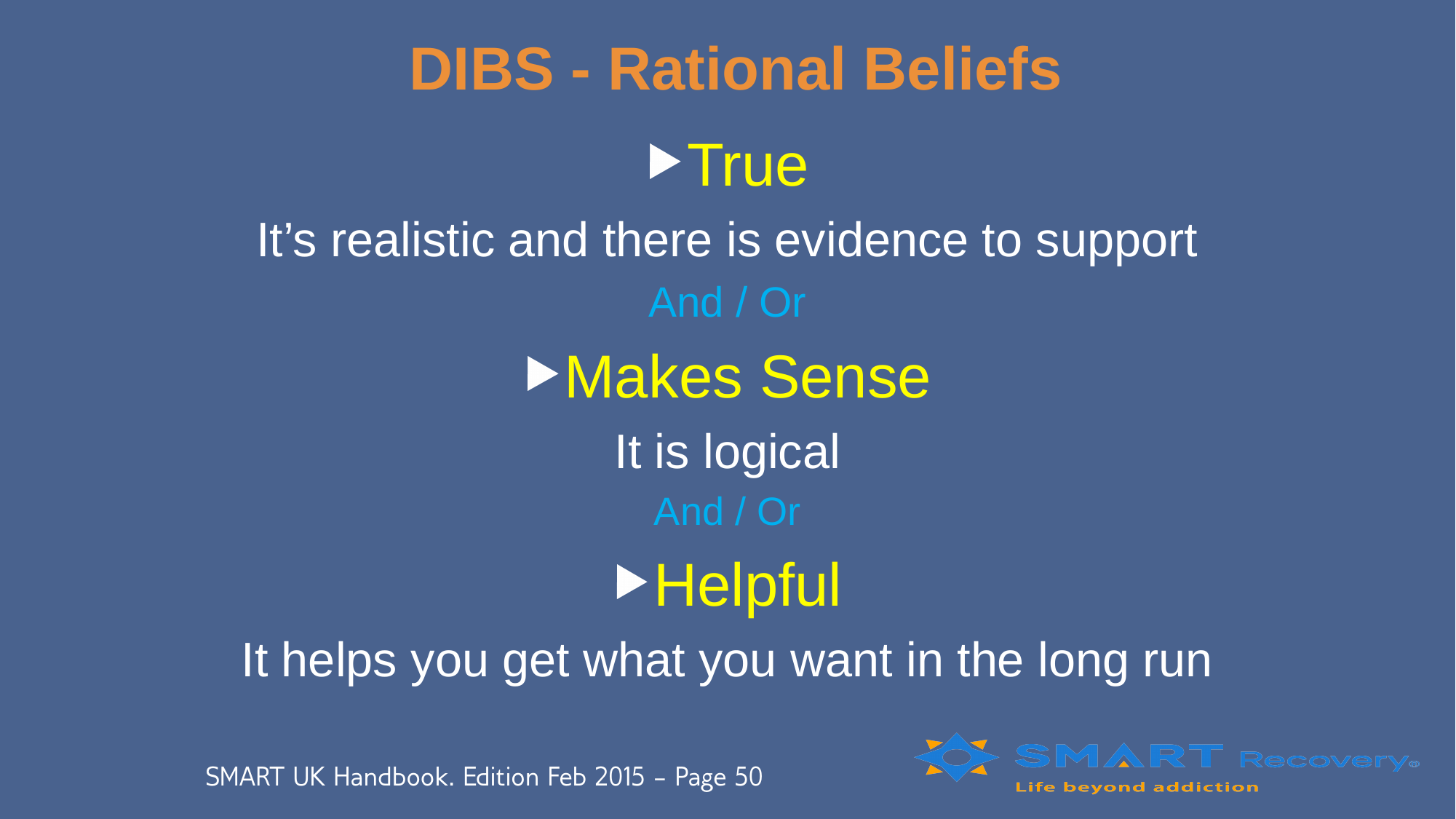

DIBS - Rational Beliefs
True
It’s realistic and there is evidence to support
And / Or
Makes Sense
It is logical
And / Or
Helpful
It helps you get what you want in the long run

SMART UK Handbook. Edition Feb 2015 – Page 50